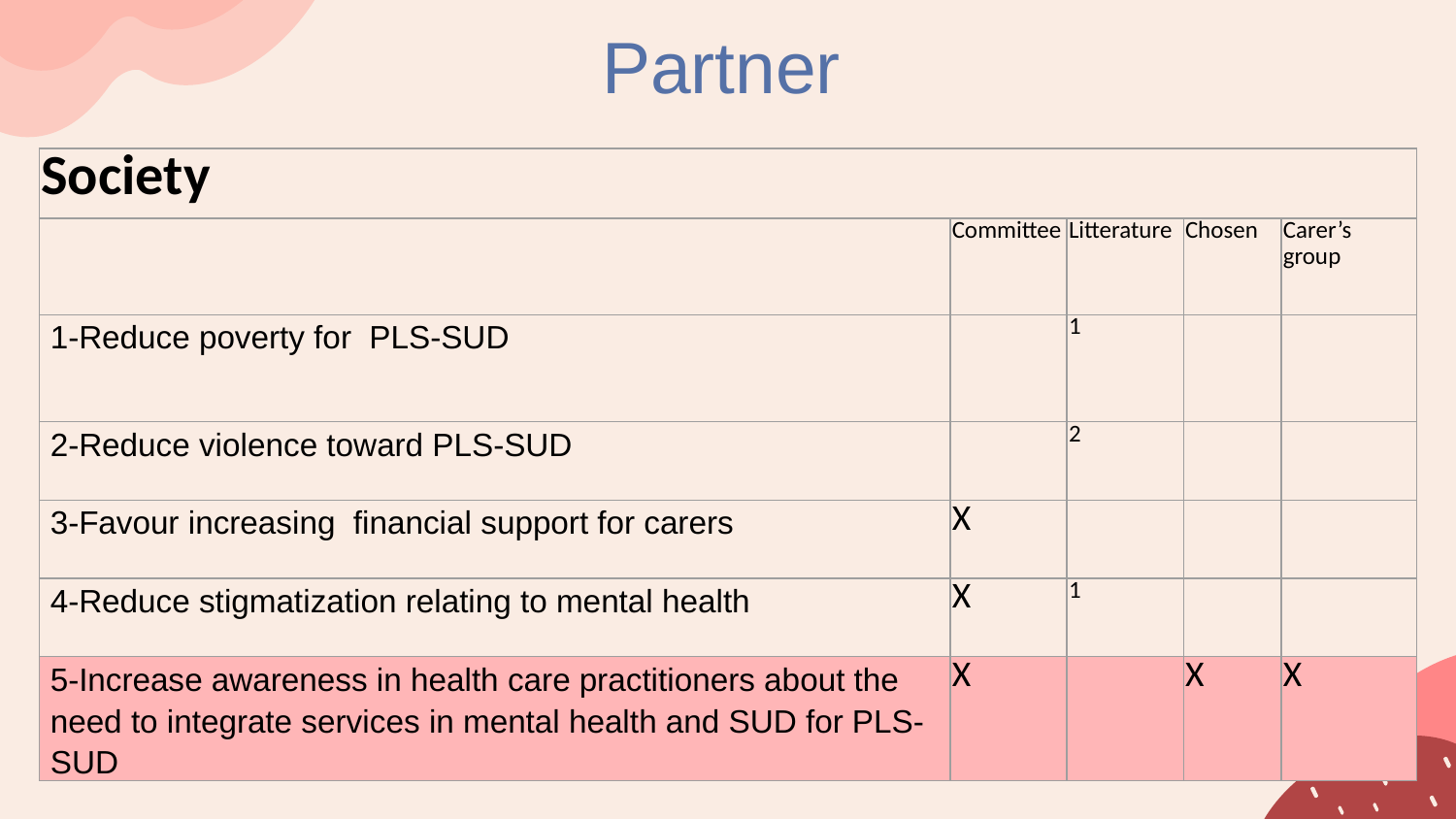

# Partner
| Society |  |  |  |  |
| --- | --- | --- | --- | --- |
|  | Committee | Litterature | Chosen | Carer’s group |
| 1-Reduce poverty for PLS-SUD |  | 1 |  |  |
| 2-Reduce violence toward PLS-SUD |  | 2 |  |  |
| 3-Favour increasing financial support for carers | X |  |  |  |
| 4-Reduce stigmatization relating to mental health | X | 1 |  |  |
| 5-Increase awareness in health care practitioners about the need to integrate services in mental health and SUD for PLS-SUD | X |  | X | X |